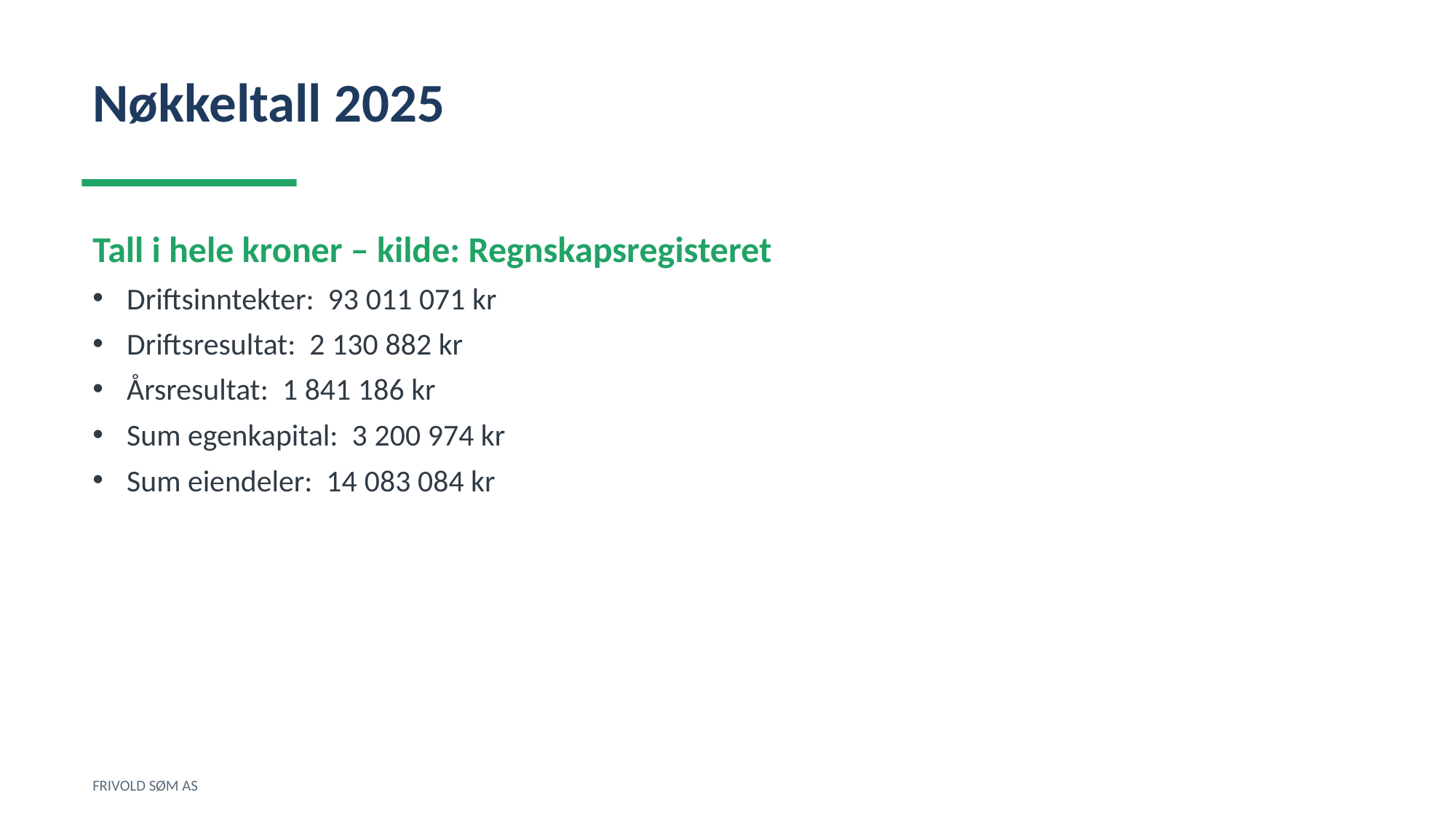

Nøkkeltall 2025

Tall i hele kroner – kilde: Regnskapsregisteret
Driftsinntekter:  93 011 071 kr
Driftsresultat:  2 130 882 kr
Årsresultat:  1 841 186 kr
Sum egenkapital:  3 200 974 kr
Sum eiendeler:  14 083 084 kr
FRIVOLD SØM AS